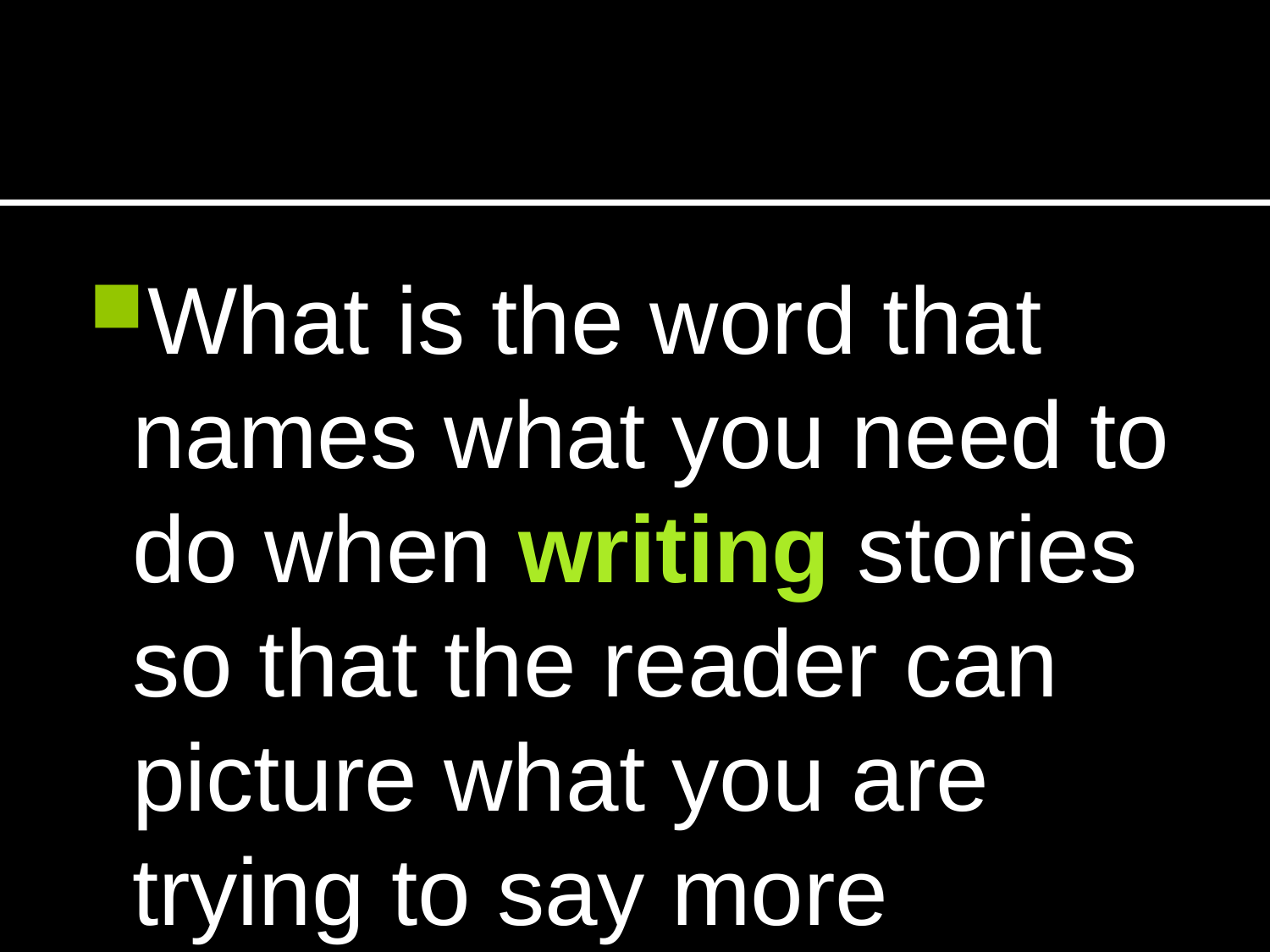

#
What is the word that names what you need to do when writing stories so that the reader can picture what you are trying to say more clearly?